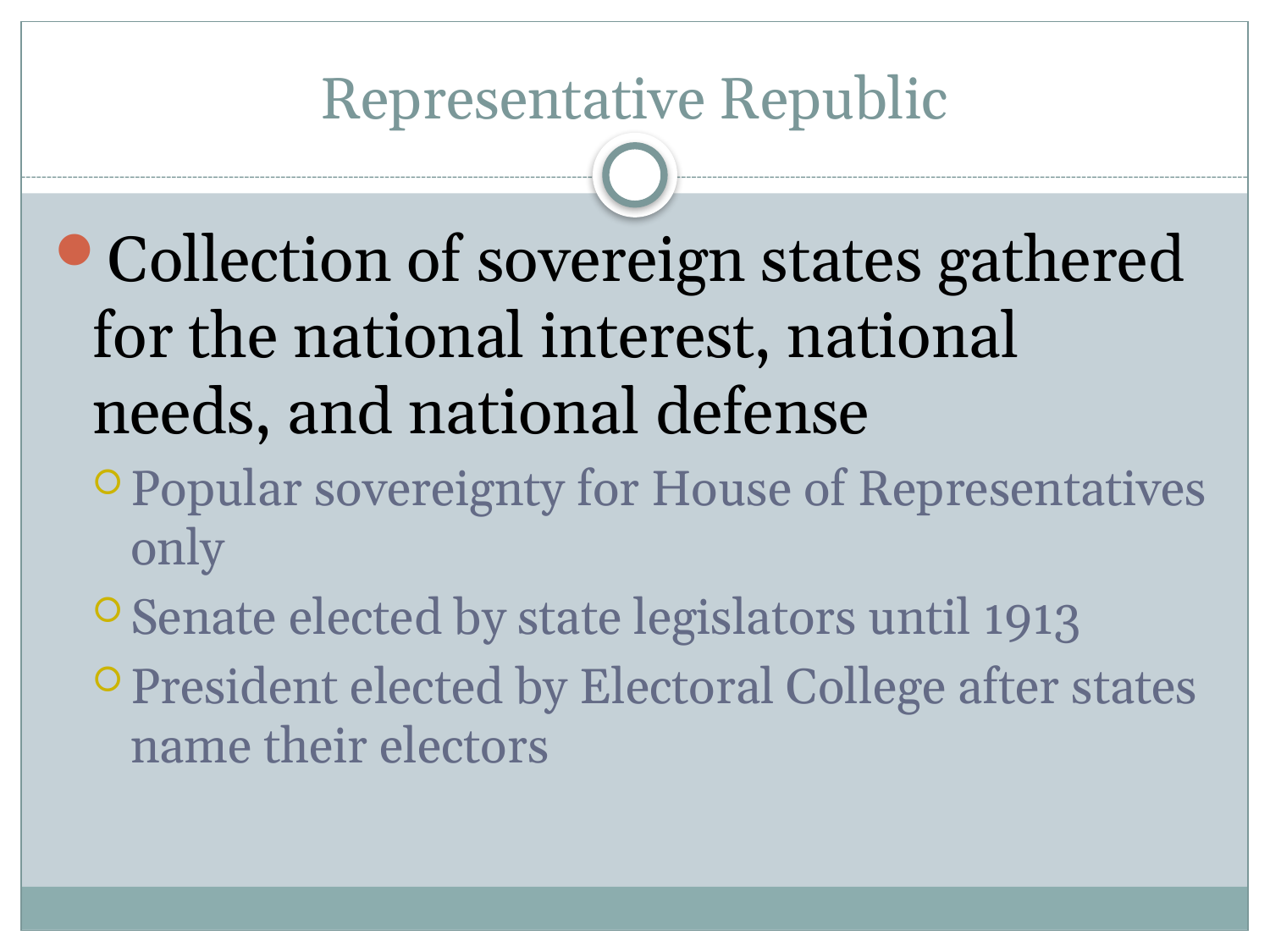

# Representative Republic
Collection of sovereign states gathered for the national interest, national needs, and national defense
Popular sovereignty for House of Representatives only
Senate elected by state legislators until 1913
President elected by Electoral College after states name their electors